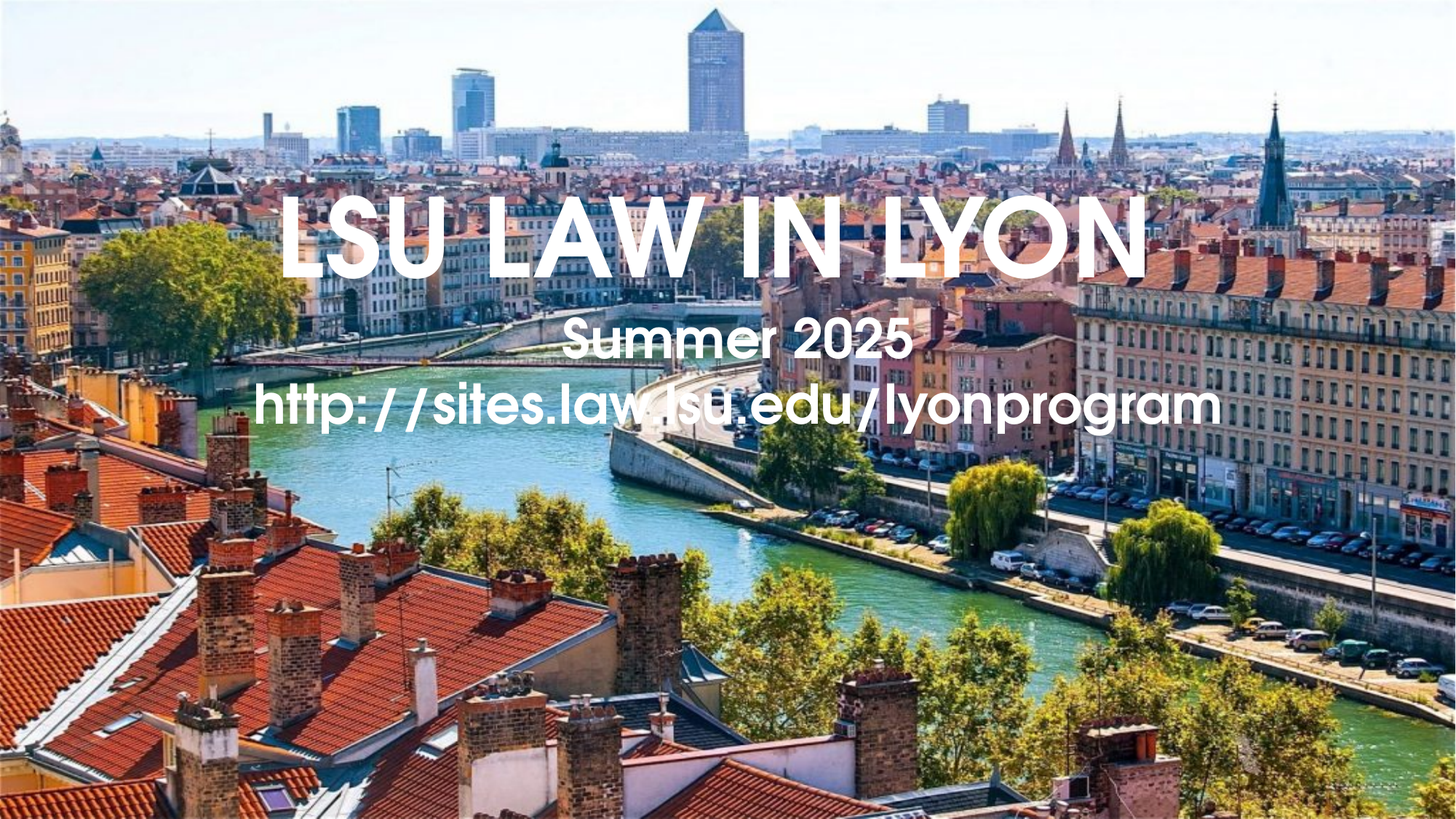

LSU LAW IN LYON
# Summer 2025 http://sites.law.lsu.edu/lyonprogram